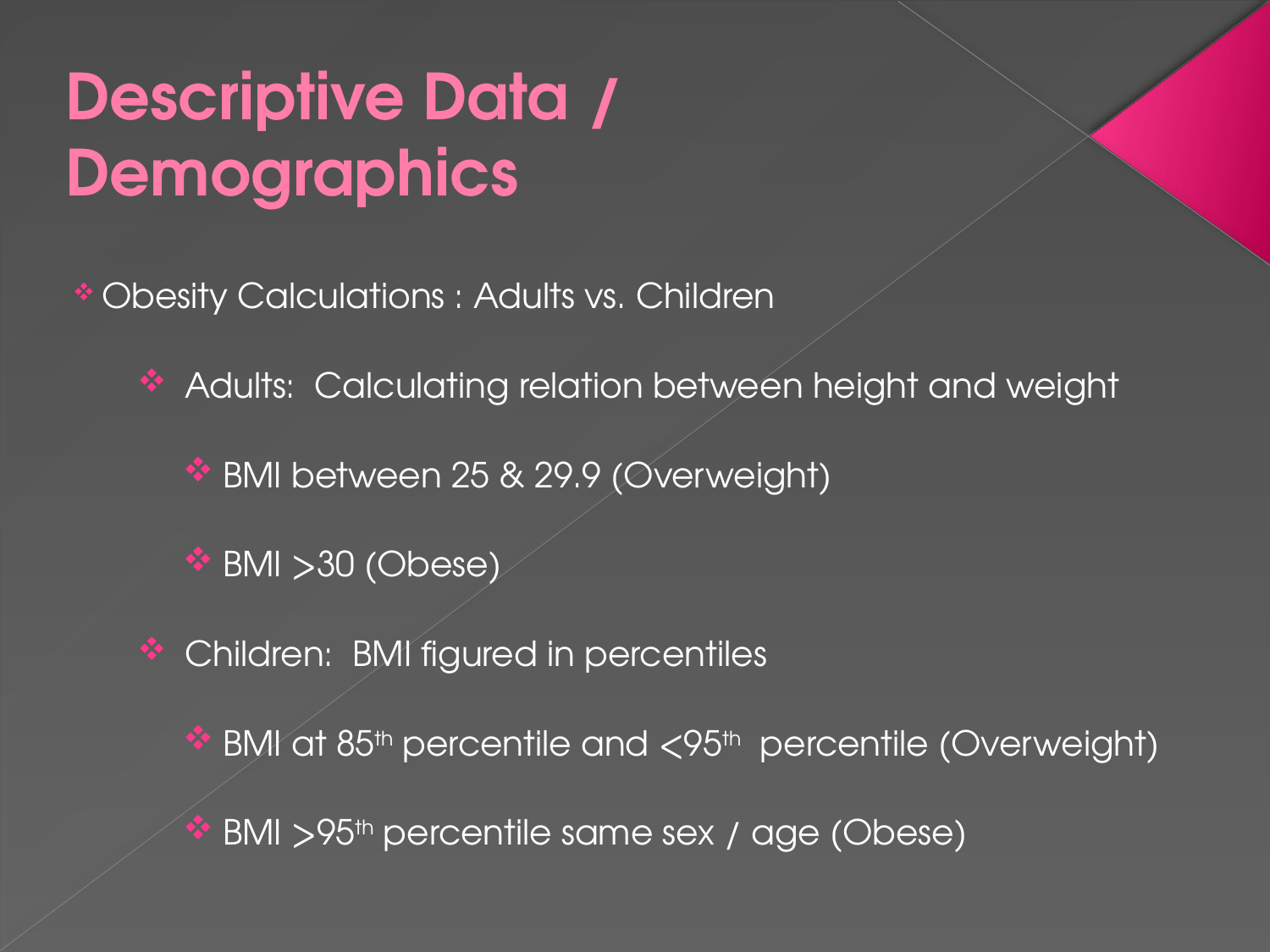

# Descriptive Data / Demographics
 Obesity Calculations : Adults vs. Children
 Adults:  Calculating relation between height and weight
 BMI between 25 & 29.9 (Overweight)
 BMI >30 (Obese)
 Children:  BMI figured in percentiles
 BMI at 85th percentile and <95th  percentile (Overweight)
 BMI >95th percentile same sex / age (Obese)